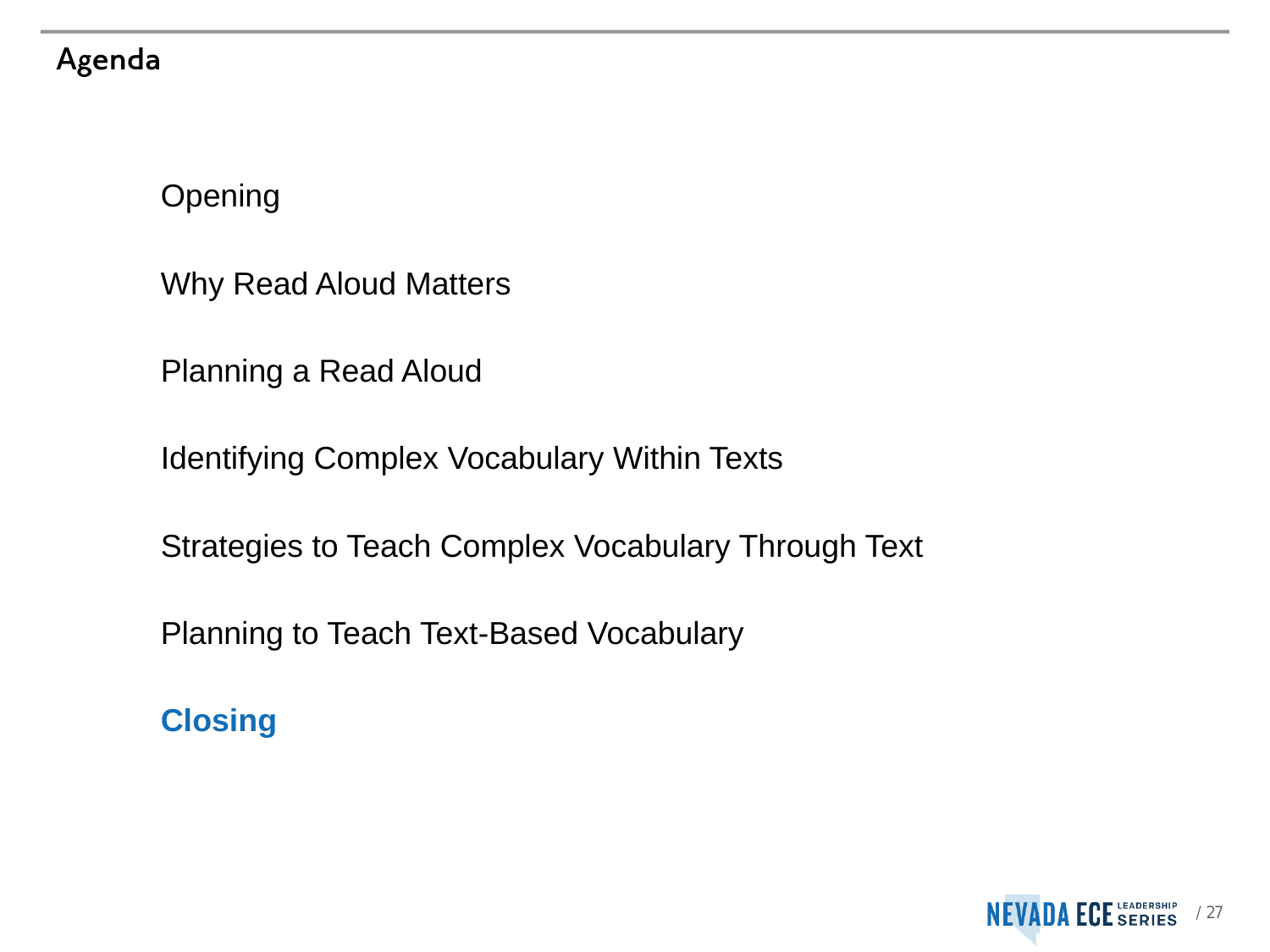

# Agenda
Opening
Why Read Aloud Matters
Planning a Read Aloud
Identifying Complex Vocabulary Within Texts
Strategies to Teach Complex Vocabulary Through Text
Planning to Teach Text-Based Vocabulary
Closing